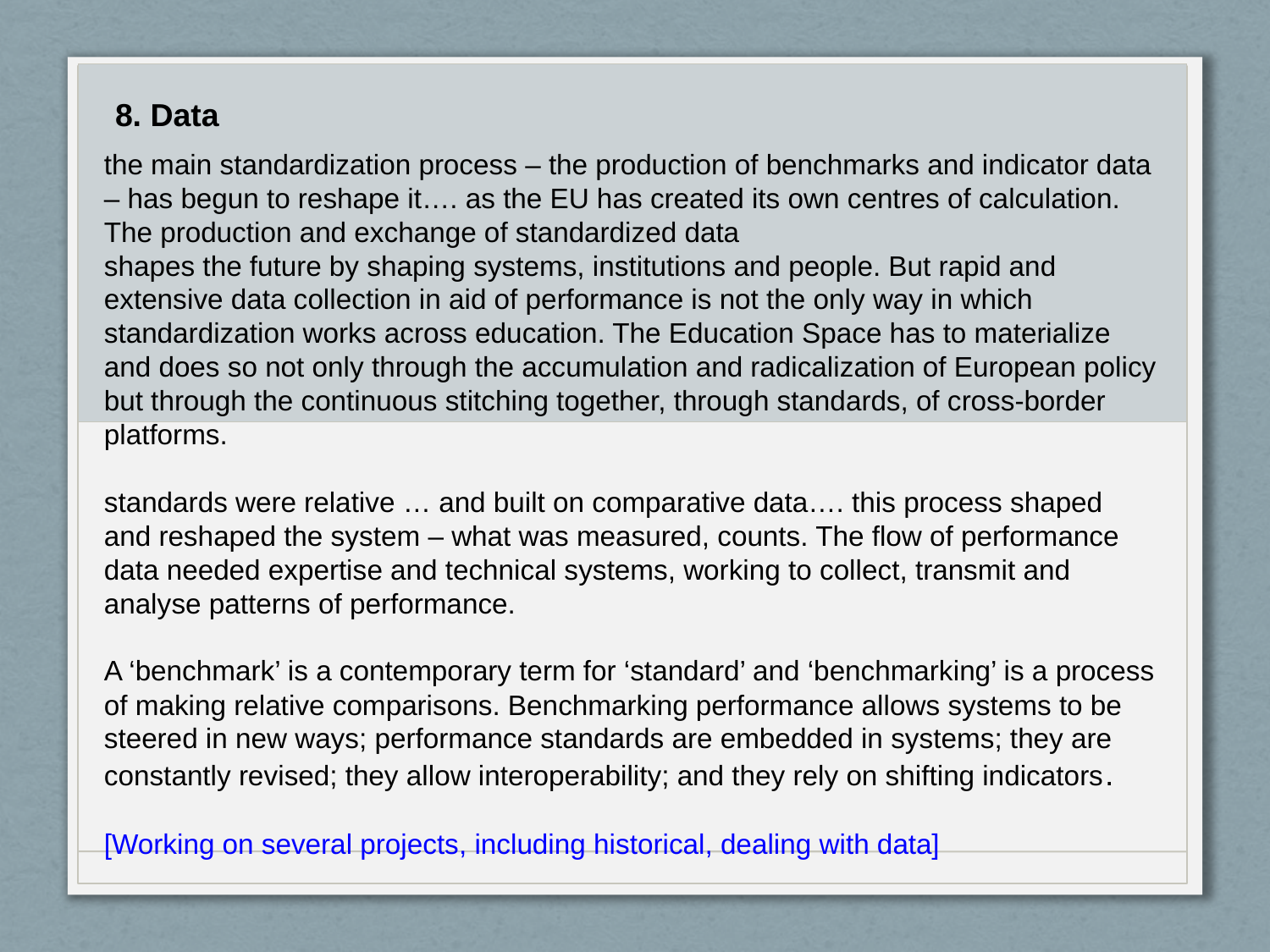

8. Data
the main standardization process – the production of benchmarks and indicator data – has begun to reshape it…. as the EU has created its own centres of calculation. The production and exchange of standardized data
shapes the future by shaping systems, institutions and people. But rapid and extensive data collection in aid of performance is not the only way in which standardization works across education. The Education Space has to materialize and does so not only through the accumulation and radicalization of European policy but through the continuous stitching together, through standards, of cross-border platforms.

standards were relative … and built on comparative data…. this process shaped and reshaped the system – what was measured, counts. The flow of performance data needed expertise and technical systems, working to collect, transmit and analyse patterns of performance.

A ‘benchmark’ is a contemporary term for ‘standard’ and ‘benchmarking’ is a process of making relative comparisons. Benchmarking performance allows systems to be steered in new ways; performance standards are embedded in systems; they are constantly revised; they allow interoperability; and they rely on shifting indicators.

[Working on several projects, including historical, dealing with data]